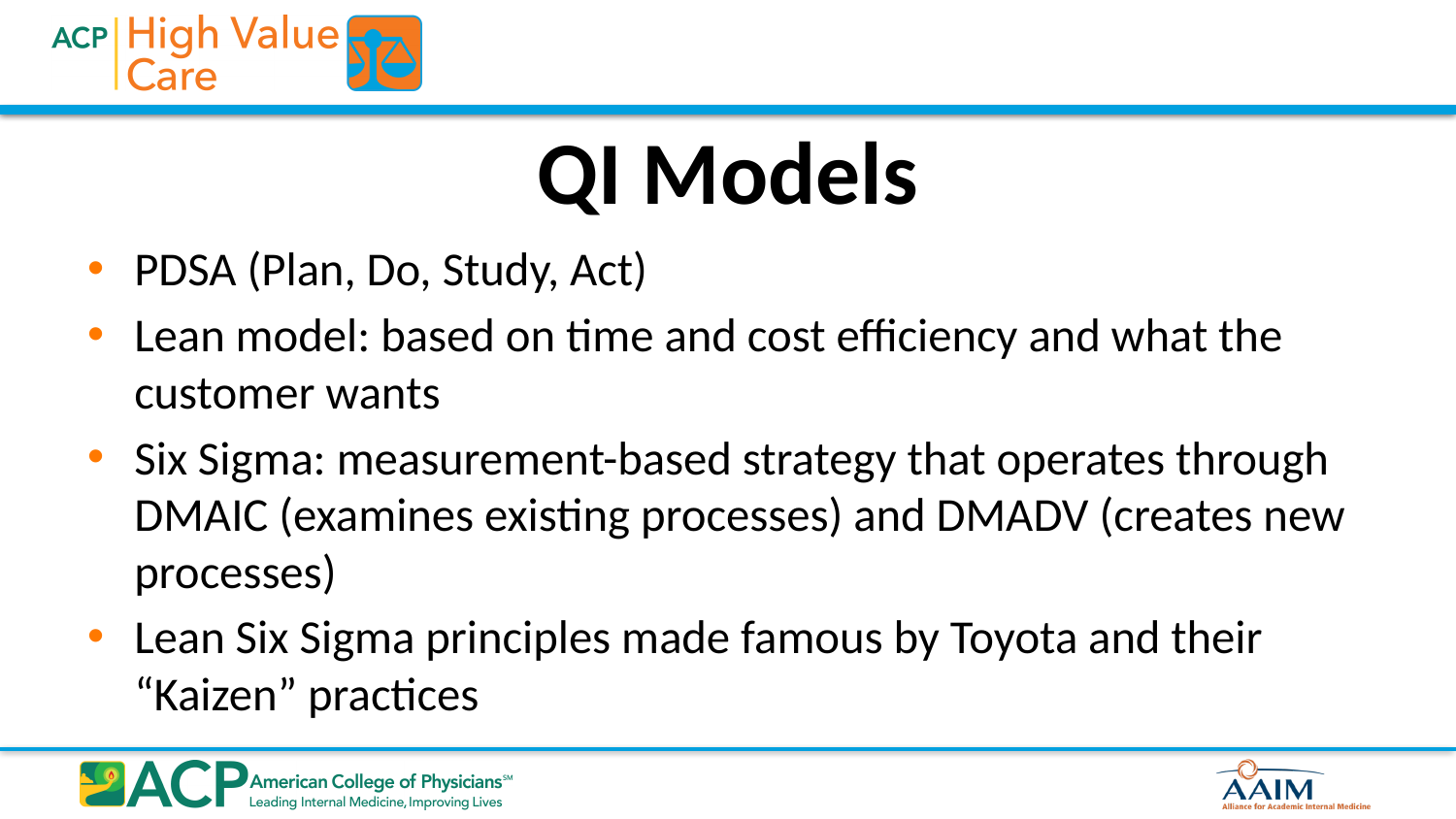

# QI Models
PDSA (Plan, Do, Study, Act)
Lean model: based on time and cost efficiency and what the customer wants
Six Sigma: measurement-based strategy that operates through DMAIC (examines existing processes) and DMADV (creates new processes)
Lean Six Sigma principles made famous by Toyota and their “Kaizen” practices